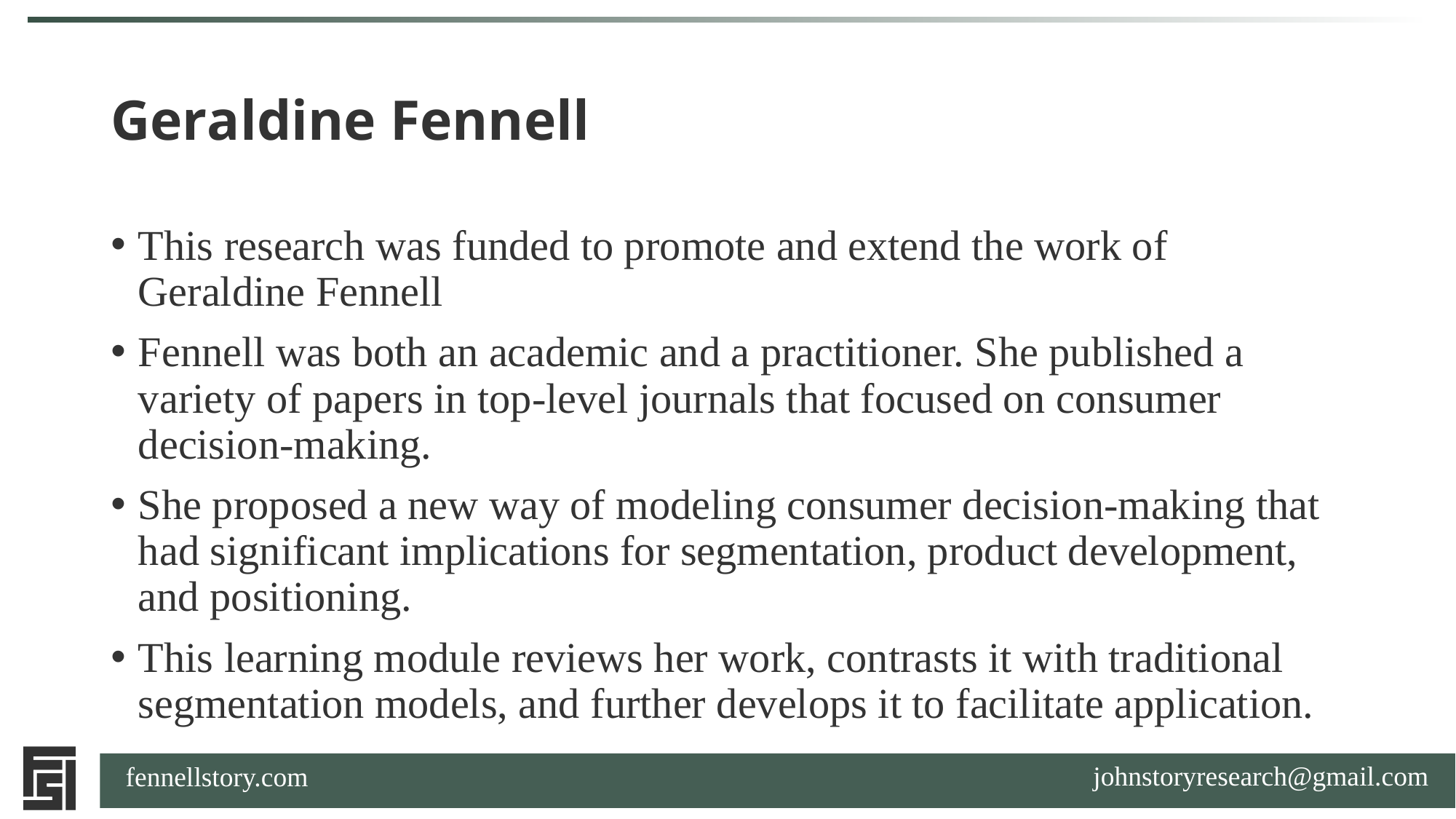

# Geraldine Fennell
This research was funded to promote and extend the work of Geraldine Fennell
Fennell was both an academic and a practitioner. She published a variety of papers in top-level journals that focused on consumer decision-making.
She proposed a new way of modeling consumer decision-making that had significant implications for segmentation, product development, and positioning.
This learning module reviews her work, contrasts it with traditional segmentation models, and further develops it to facilitate application.